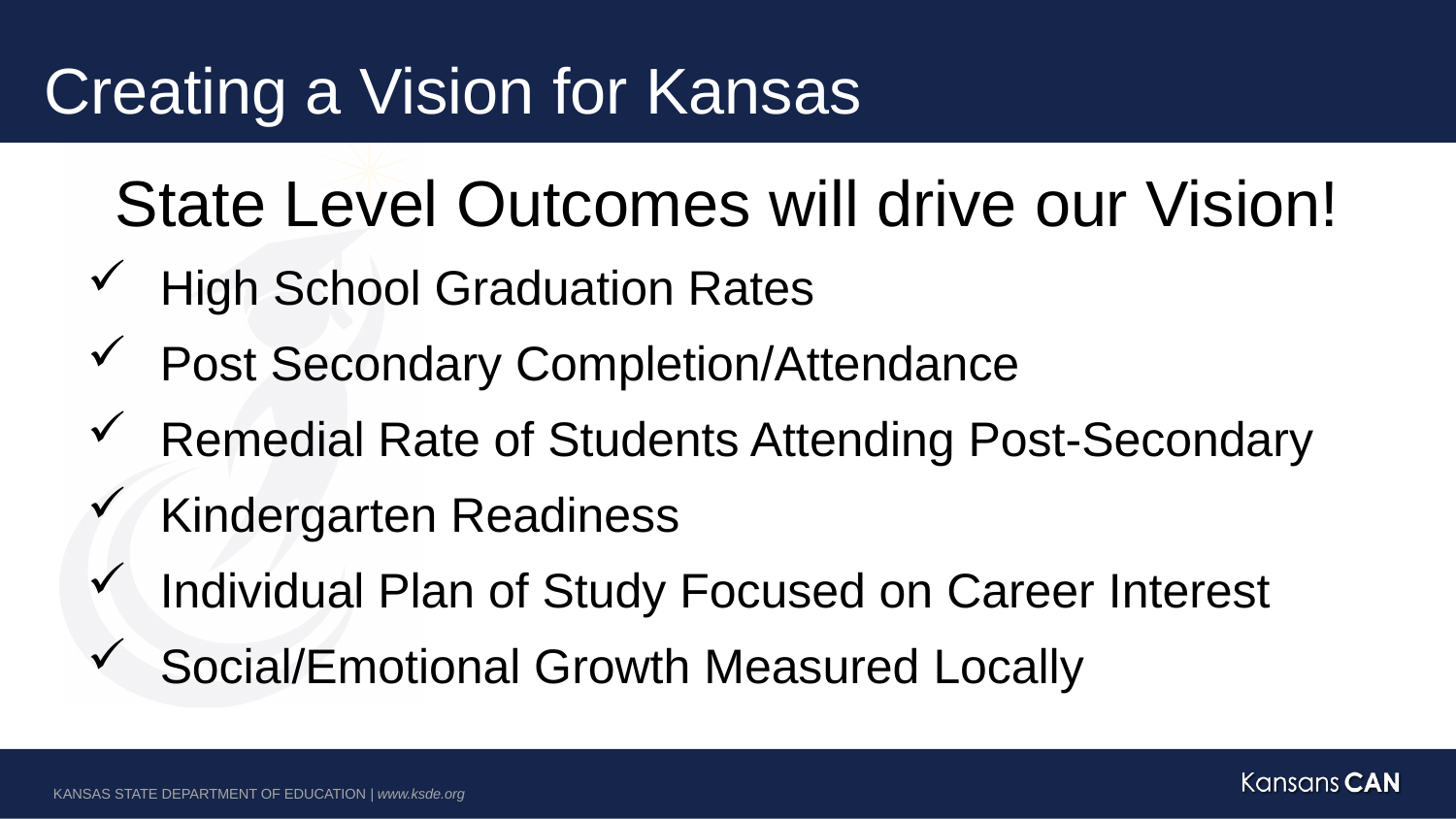

# Creating a Vision for Kansas
State Level Outcomes will drive our Vision!
High School Graduation Rates
Post Secondary Completion/Attendance
Remedial Rate of Students Attending Post-Secondary
Kindergarten Readiness
Individual Plan of Study Focused on Career Interest
Social/Emotional Growth Measured Locally